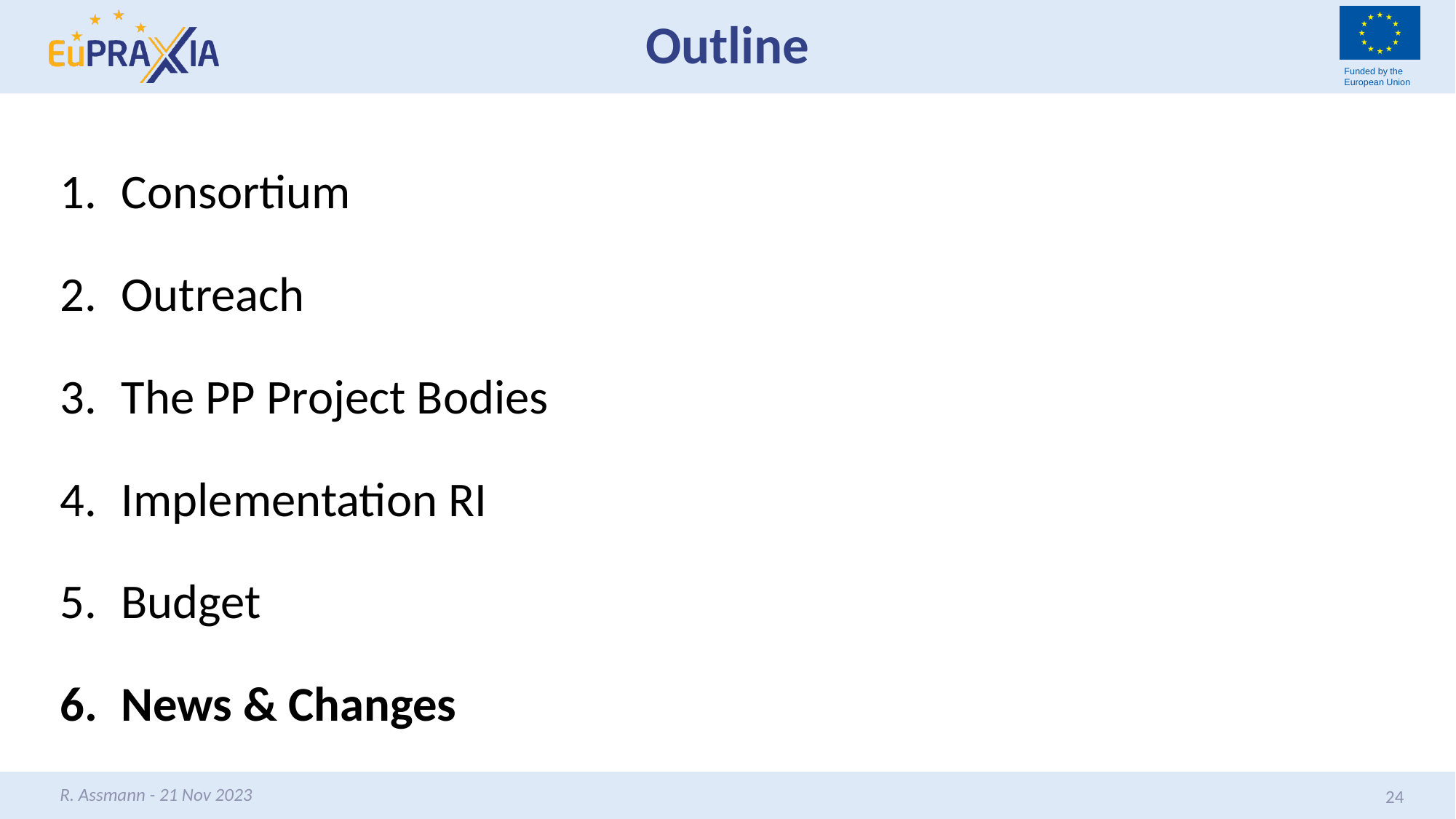

# Outline
Consortium
Outreach
The PP Project Bodies
Implementation RI
Budget
News & Changes
R. Assmann - 21 Nov 2023
24